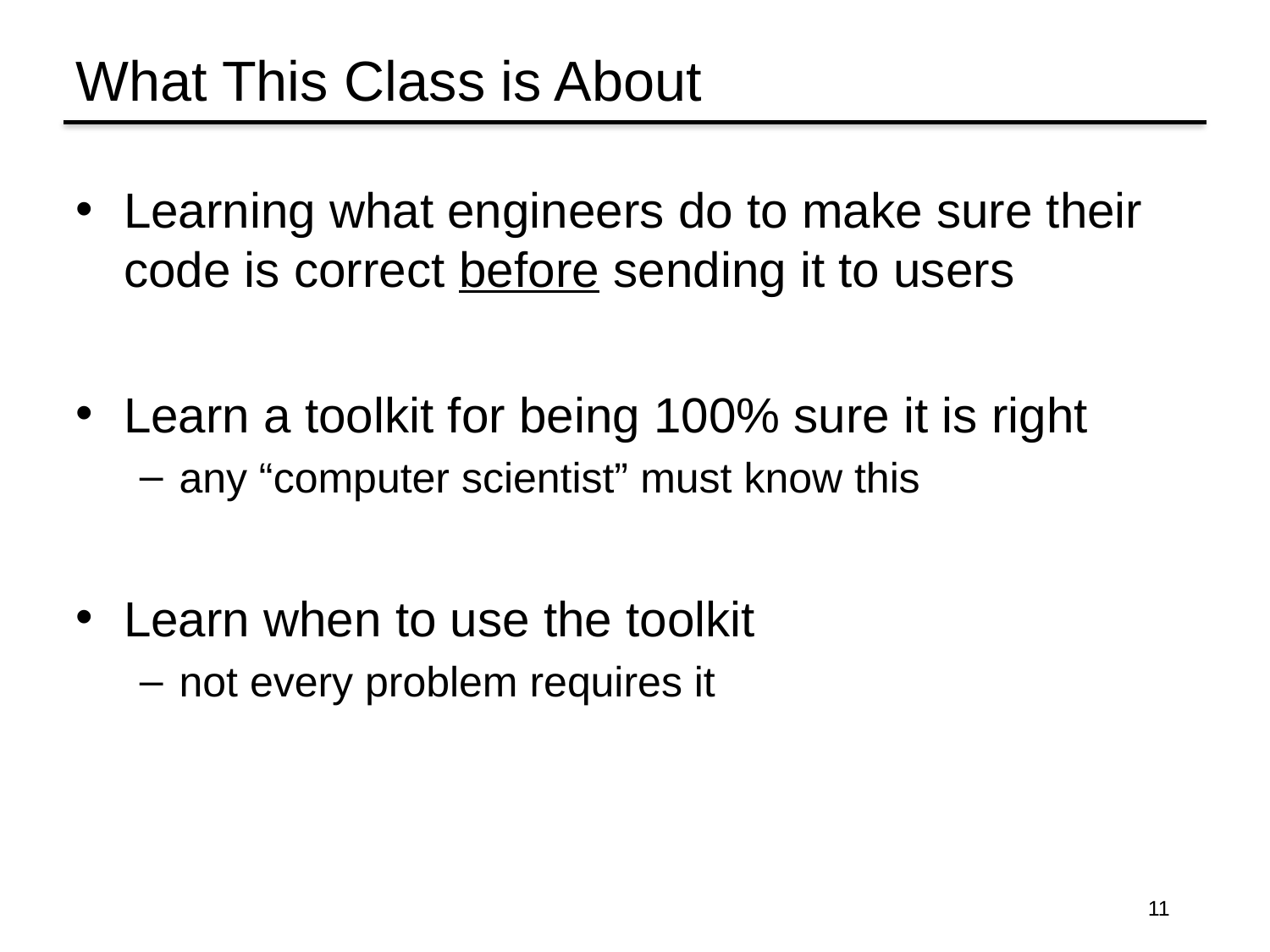

# What This Class is About
Learning what engineers do to make sure their code is correct before sending it to users

Learn a toolkit for being 100% sure it is right
any “computer scientist” must know this

Learn when to use the toolkit
not every problem requires it
11